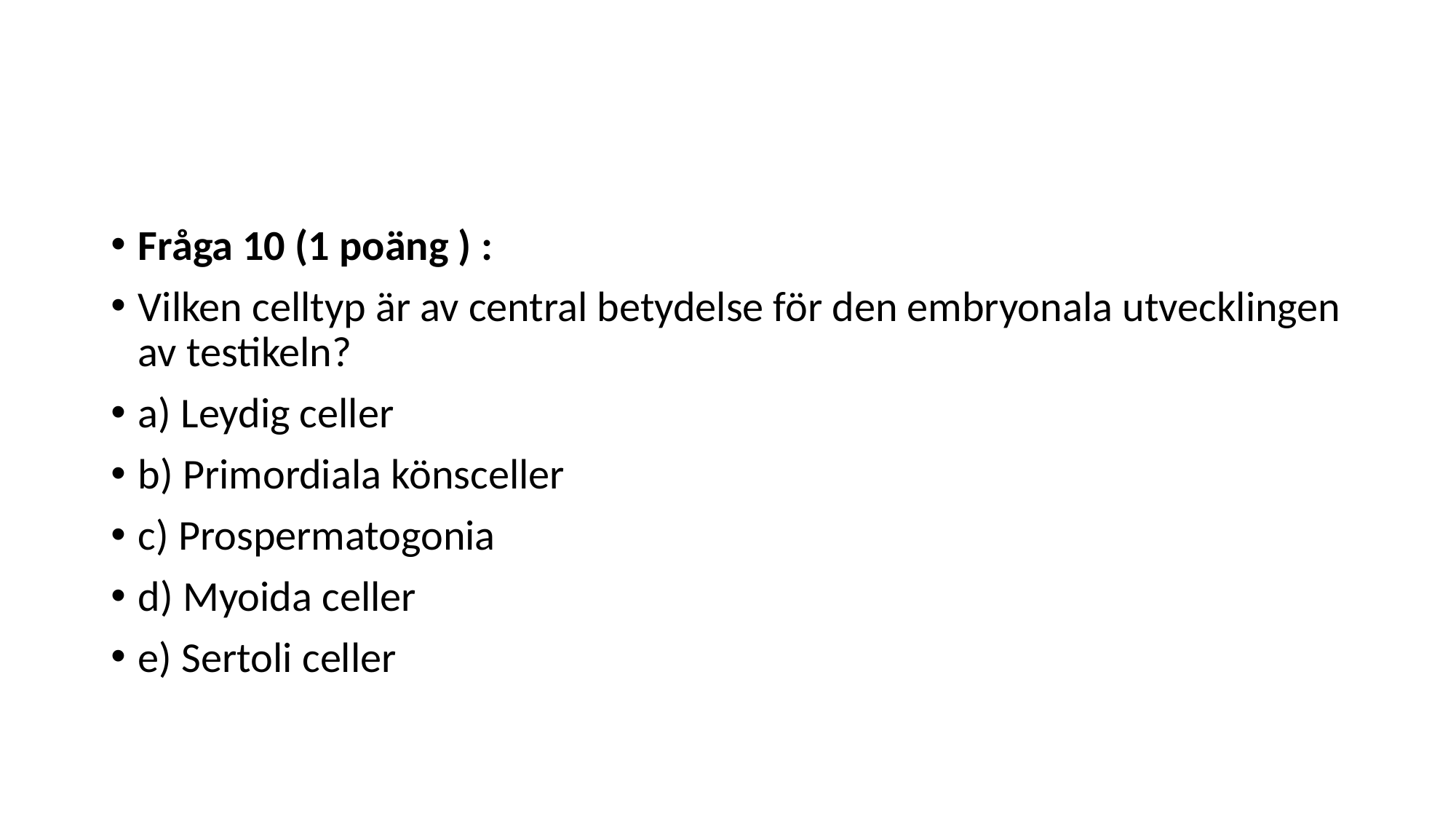

#
Fråga 10 (1 poäng ) :
Vilken celltyp är av central betydelse för den embryonala utvecklingen av testikeln?
a) Leydig celler
b) Primordiala könsceller
c) Prospermatogonia
d) Myoida celler
e) Sertoli celler